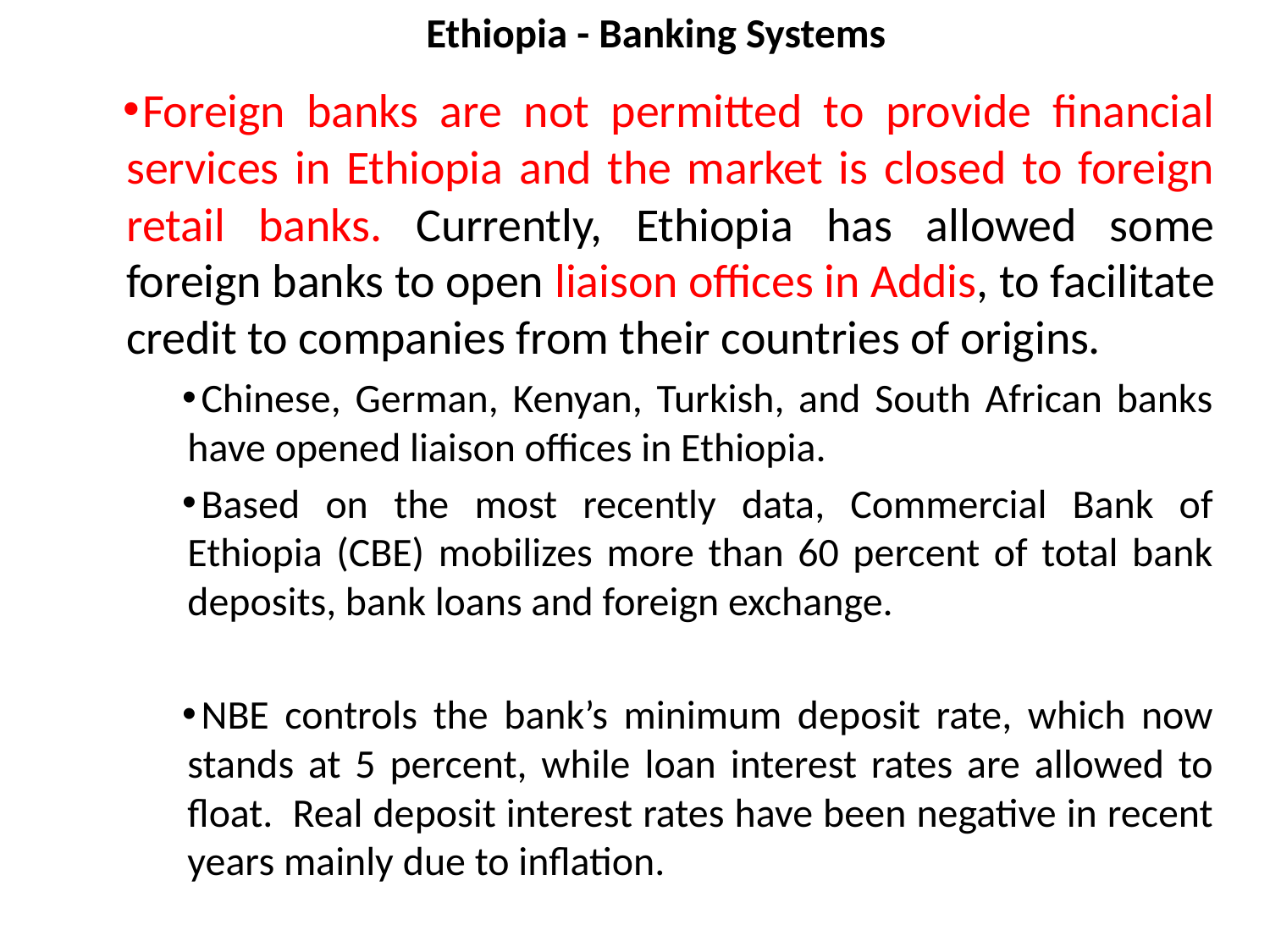

# Ethiopia - Banking Systems
Foreign banks are not permitted to provide financial services in Ethiopia and the market is closed to foreign retail banks. Currently, Ethiopia has allowed some foreign banks to open liaison offices in Addis, to facilitate credit to companies from their countries of origins.
Chinese, German, Kenyan, Turkish, and South African banks have opened liaison offices in Ethiopia.
Based on the most recently data, Commercial Bank of Ethiopia (CBE) mobilizes more than 60 percent of total bank deposits, bank loans and foreign exchange.

NBE controls the bank’s minimum deposit rate, which now stands at 5 percent, while loan interest rates are allowed to float.  Real deposit interest rates have been negative in recent years mainly due to inflation.